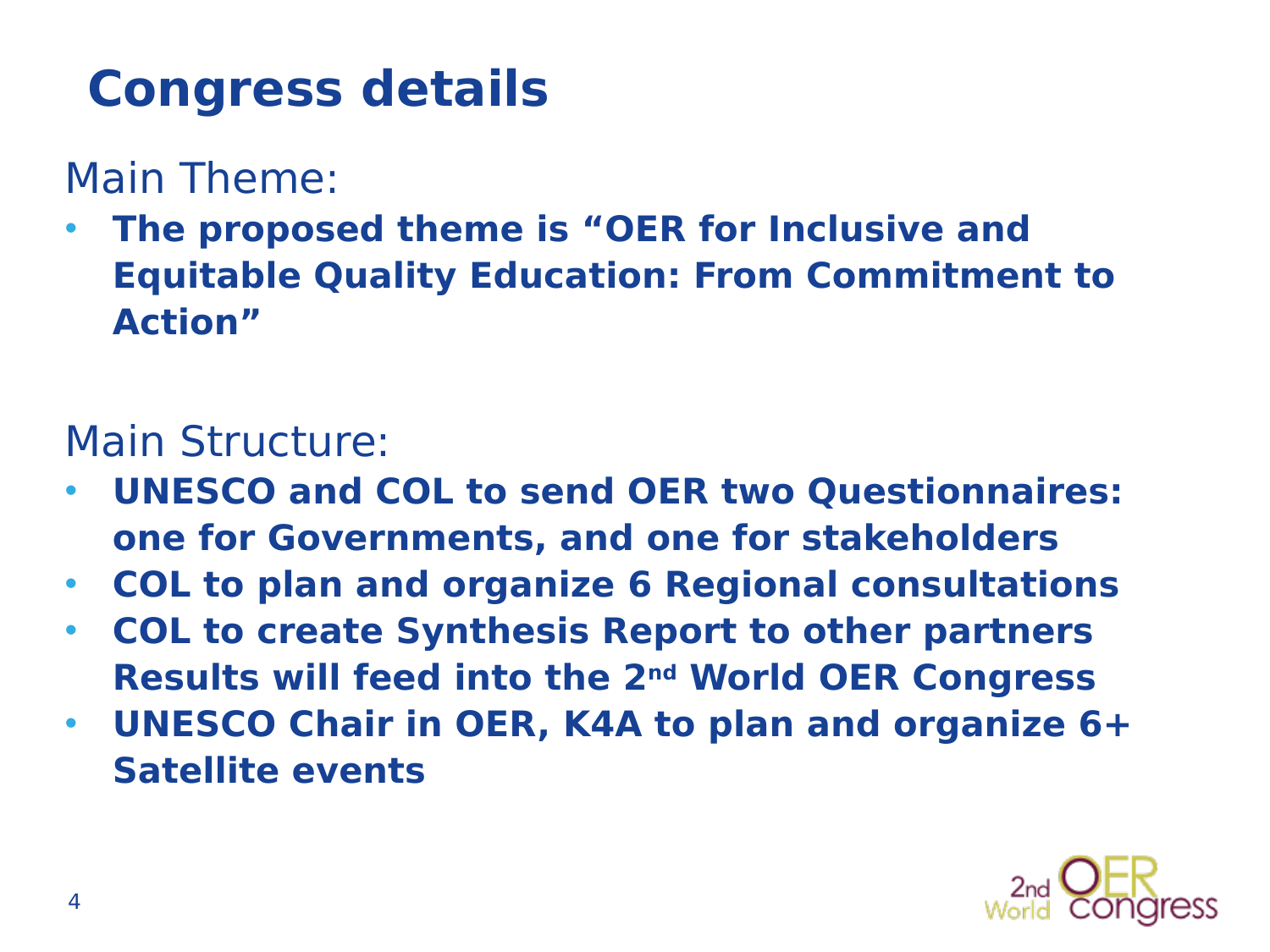

# Congress details
Main Theme:
The proposed theme is “OER for Inclusive and Equitable Quality Education: From Commitment to Action”

Main Structure:
UNESCO and COL to send OER two Questionnaires: one for Governments, and one for stakeholders
COL to plan and organize 6 Regional consultations
COL to create Synthesis Report to other partners Results will feed into the 2nd World OER Congress
UNESCO Chair in OER, K4A to plan and organize 6+ Satellite events